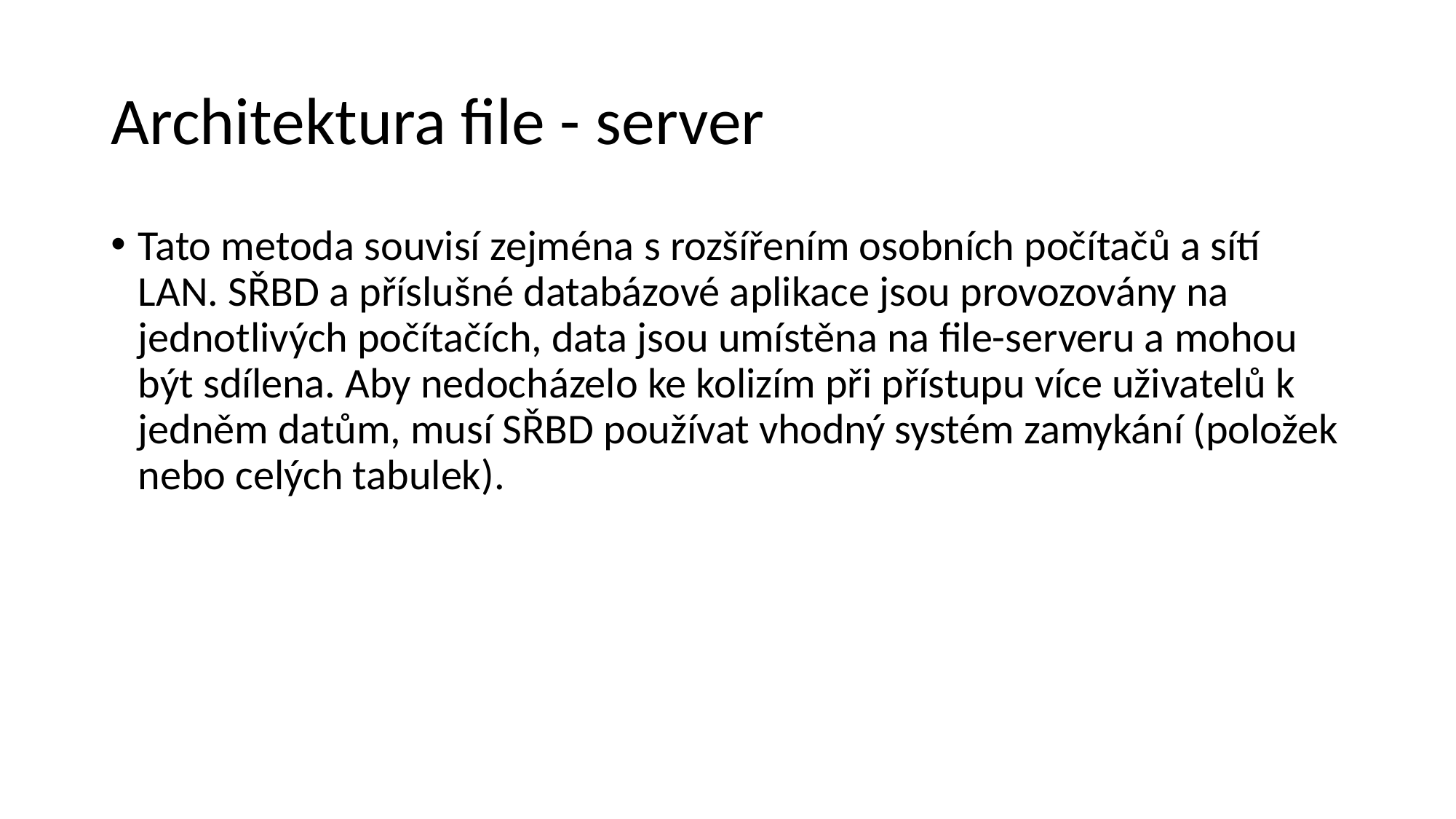

# Architektura file - server
Tato metoda souvisí zejména s rozšířením osobních počítačů a sítí LAN. SŘBD a příslušné databázové aplikace jsou provozovány na jednotlivých počítačích, data jsou umístěna na file-serveru a mohou být sdílena. Aby nedocházelo ke kolizím při přístupu více uživatelů k jedněm datům, musí SŘBD používat vhodný systém zamykání (položek nebo celých tabulek).